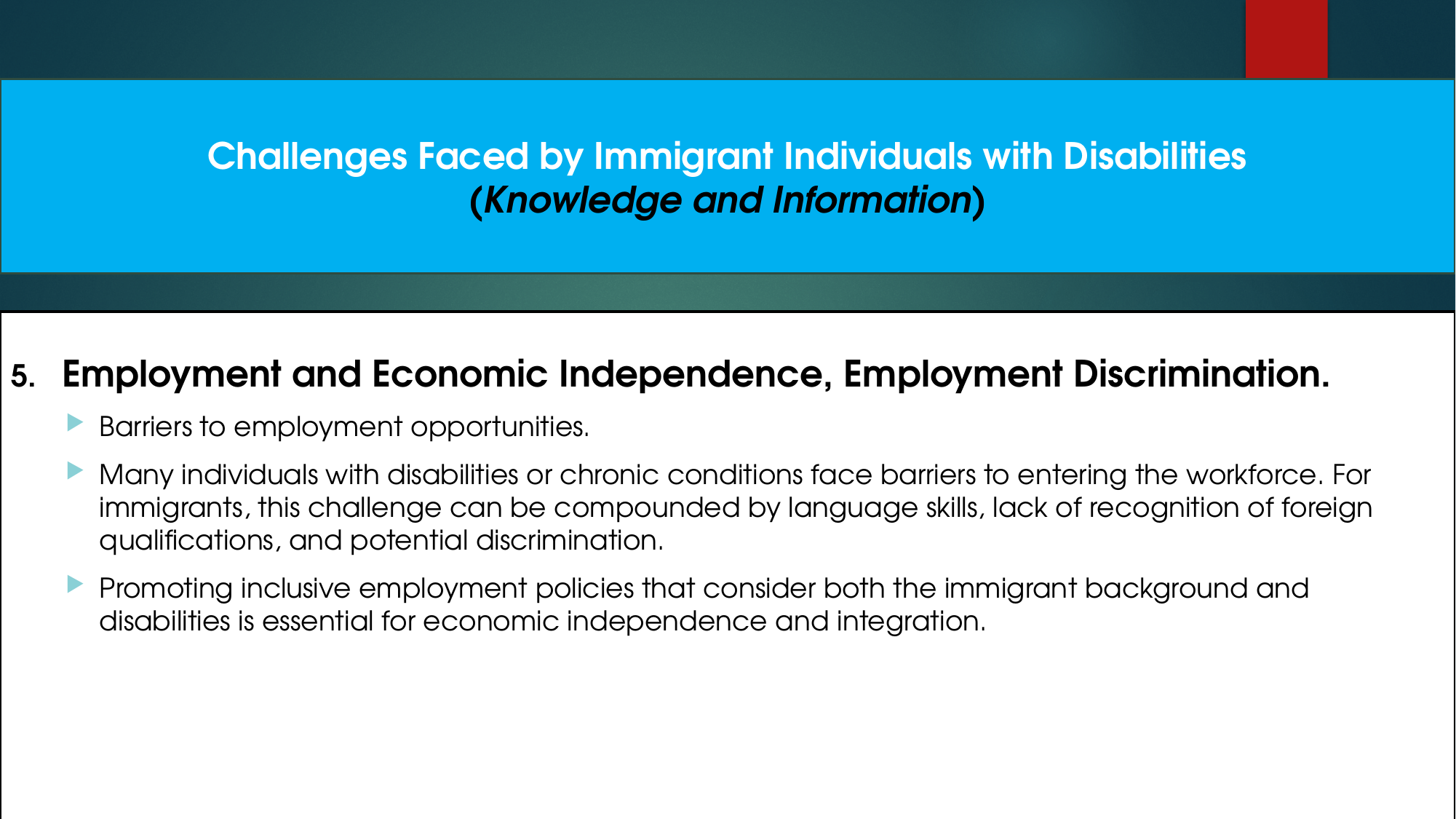

Challenges Faced by Immigrant Individuals with Disabilities
 (Knowledge and Information)
5.   Employment and Economic Independence, Employment Discrimination.
Barriers to employment opportunities.
Many individuals with disabilities or chronic conditions face barriers to entering the workforce. For immigrants, this challenge can be compounded by language skills, lack of recognition of foreign qualifications, and potential discrimination.
Promoting inclusive employment policies that consider both the immigrant background and disabilities is essential for economic independence and integration.